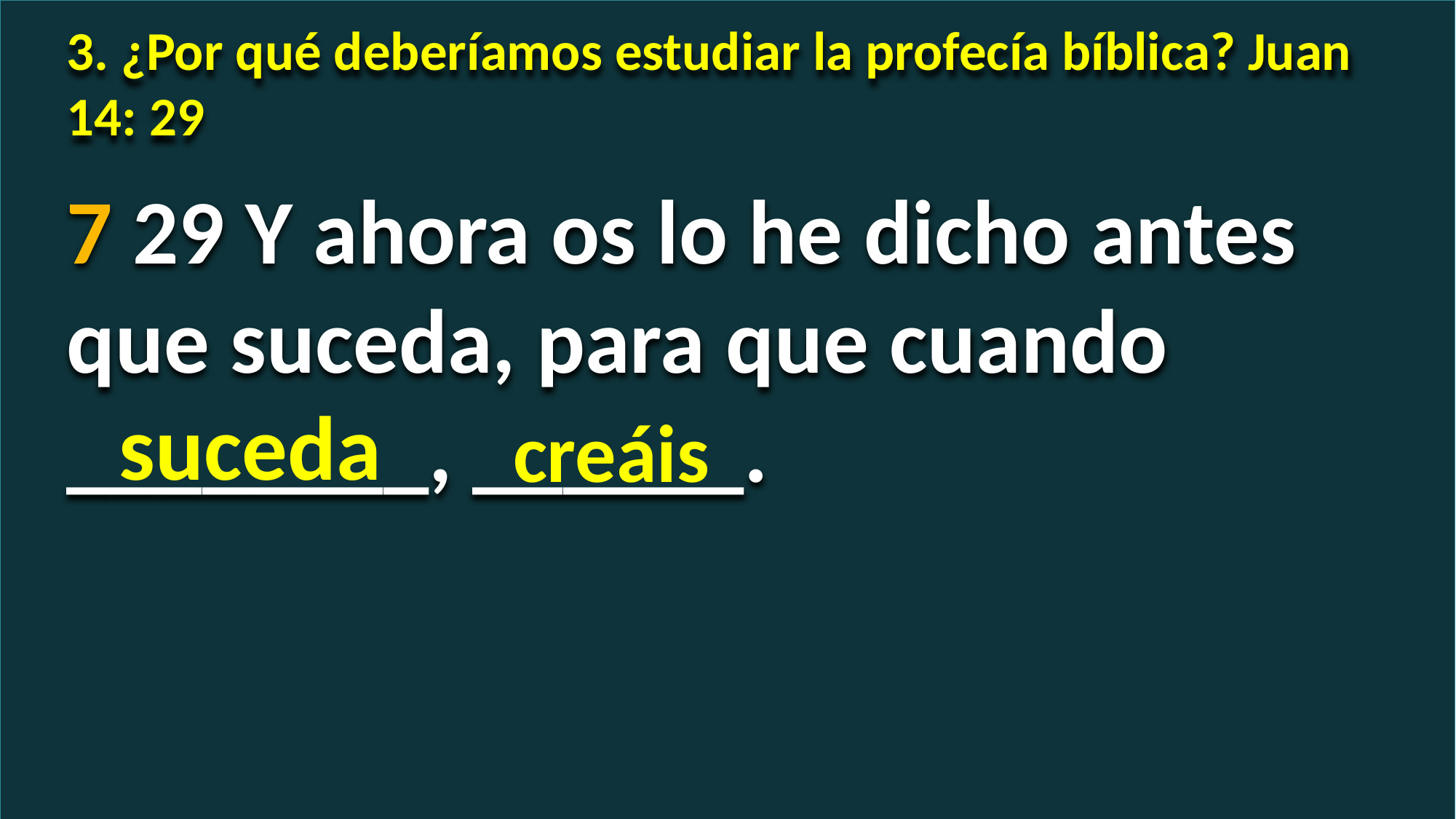

3. ¿Por qué deberíamos estudiar la profecía bíblica? Juan 14: 29
7 29 Y ahora os lo he dicho antes que suceda, para que cuando ________, ______.
suceda
creáis